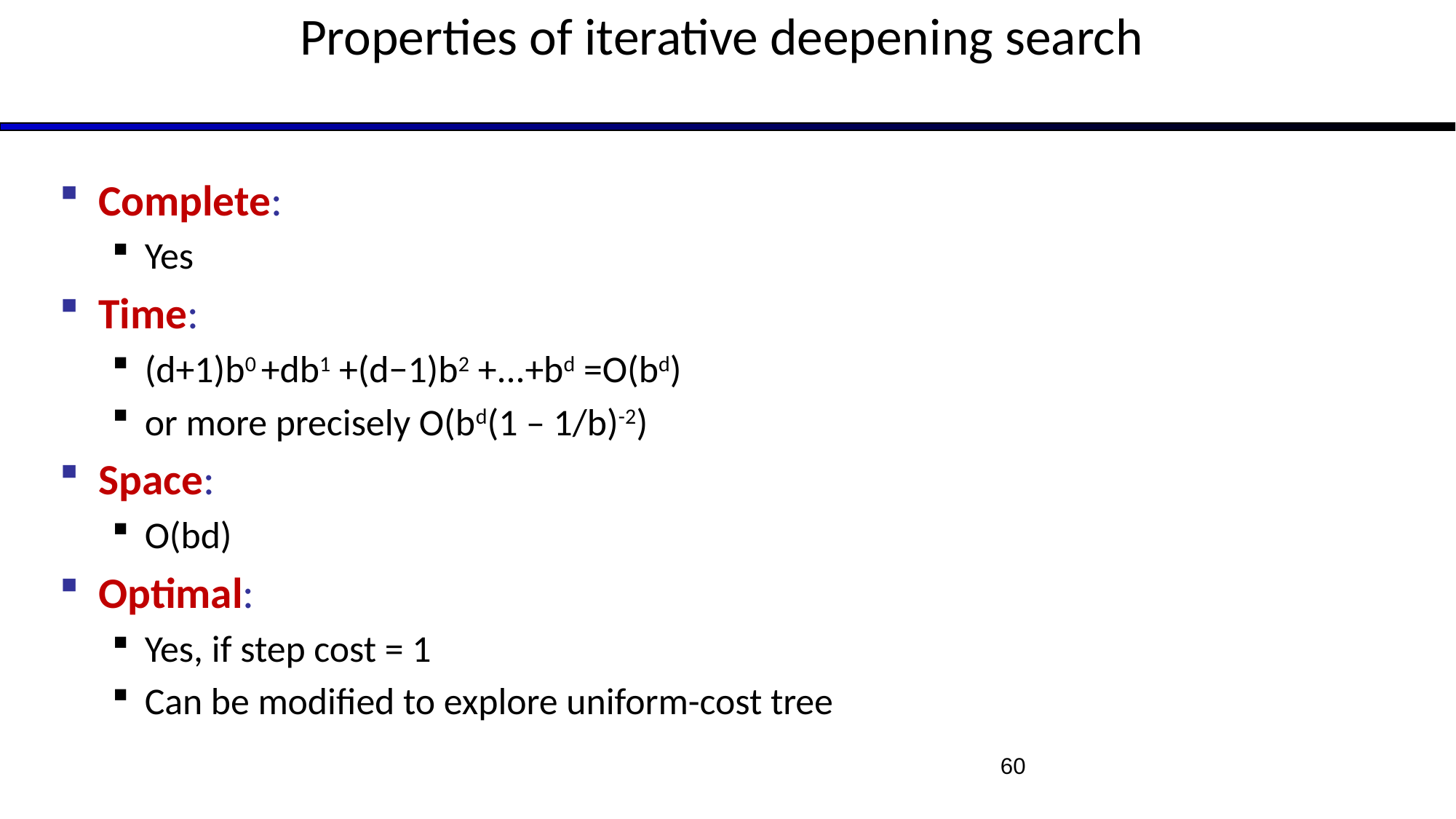

# Properties of iterative deepening search
Complete:
Yes
Time:
(d+1)b0 +db1 +(d−1)b2 +...+bd =O(bd)
or more precisely O(bd(1 – 1/b)-2)
Space:
O(bd)
Optimal:
Yes, if step cost = 1
Can be modified to explore uniform-cost tree
60